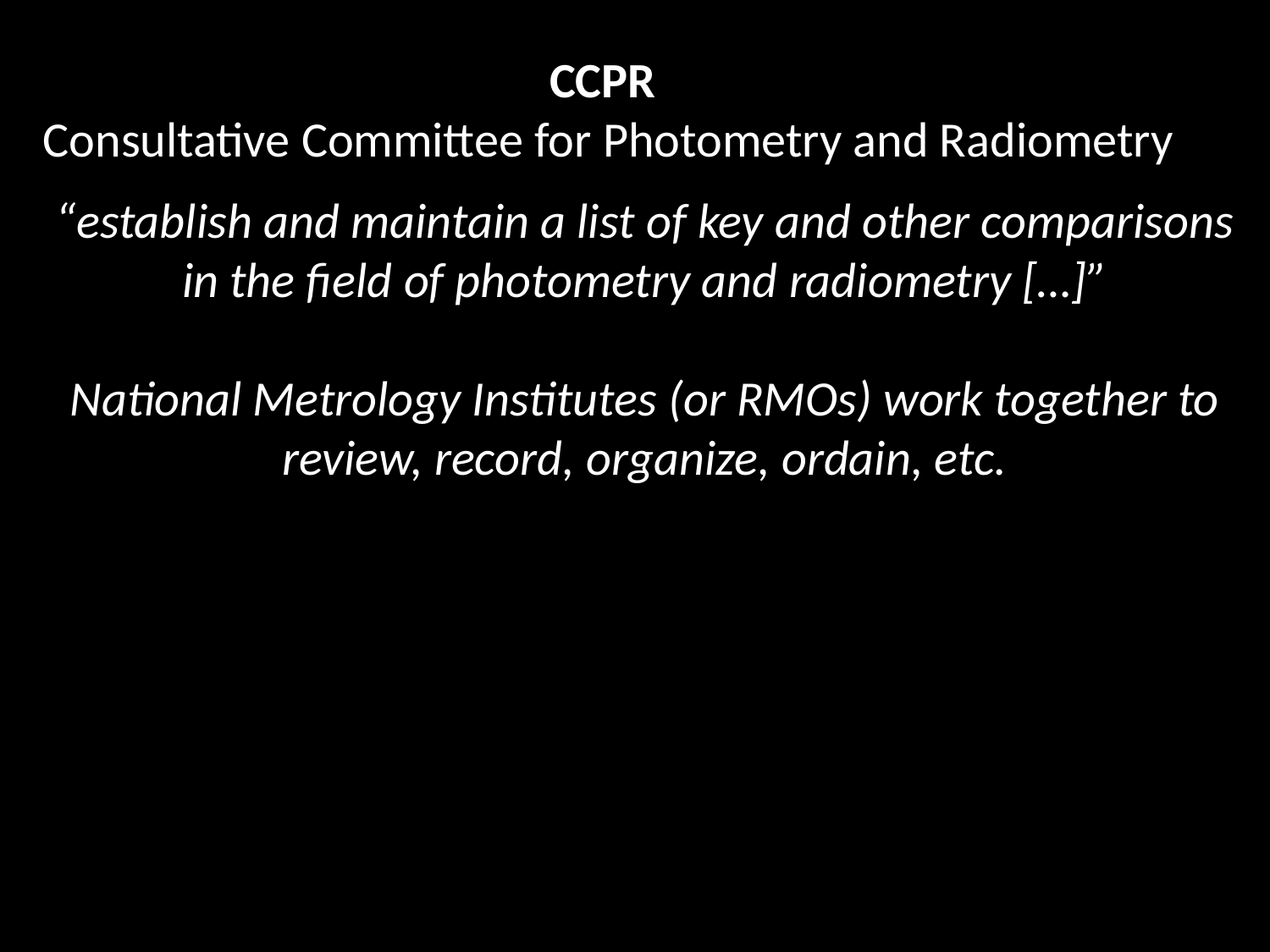

CCPR
Consultative Committee for Photometry and Radiometry
“establish and maintain a list of key and other comparisons in the field of photometry and radiometry […]”

National Metrology Institutes (or RMOs) work together to review, record, organize, ordain, etc.